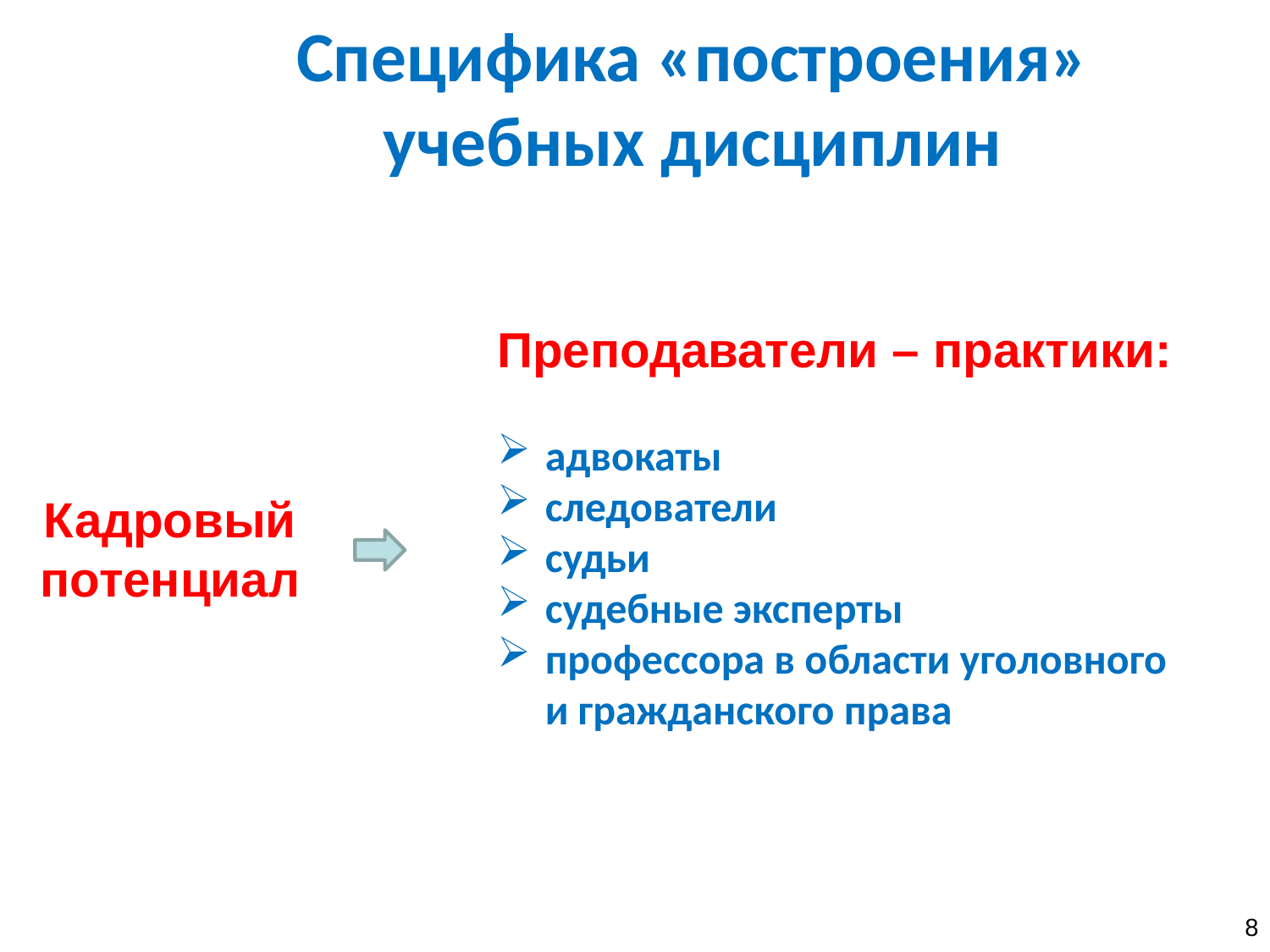

Специфика «построения» учебных дисциплин
Преподаватели – практики:

адвокаты
следователи
судьи
судебные эксперты
профессора в области уголовного
и гражданского права
Кадровый потенциал

8